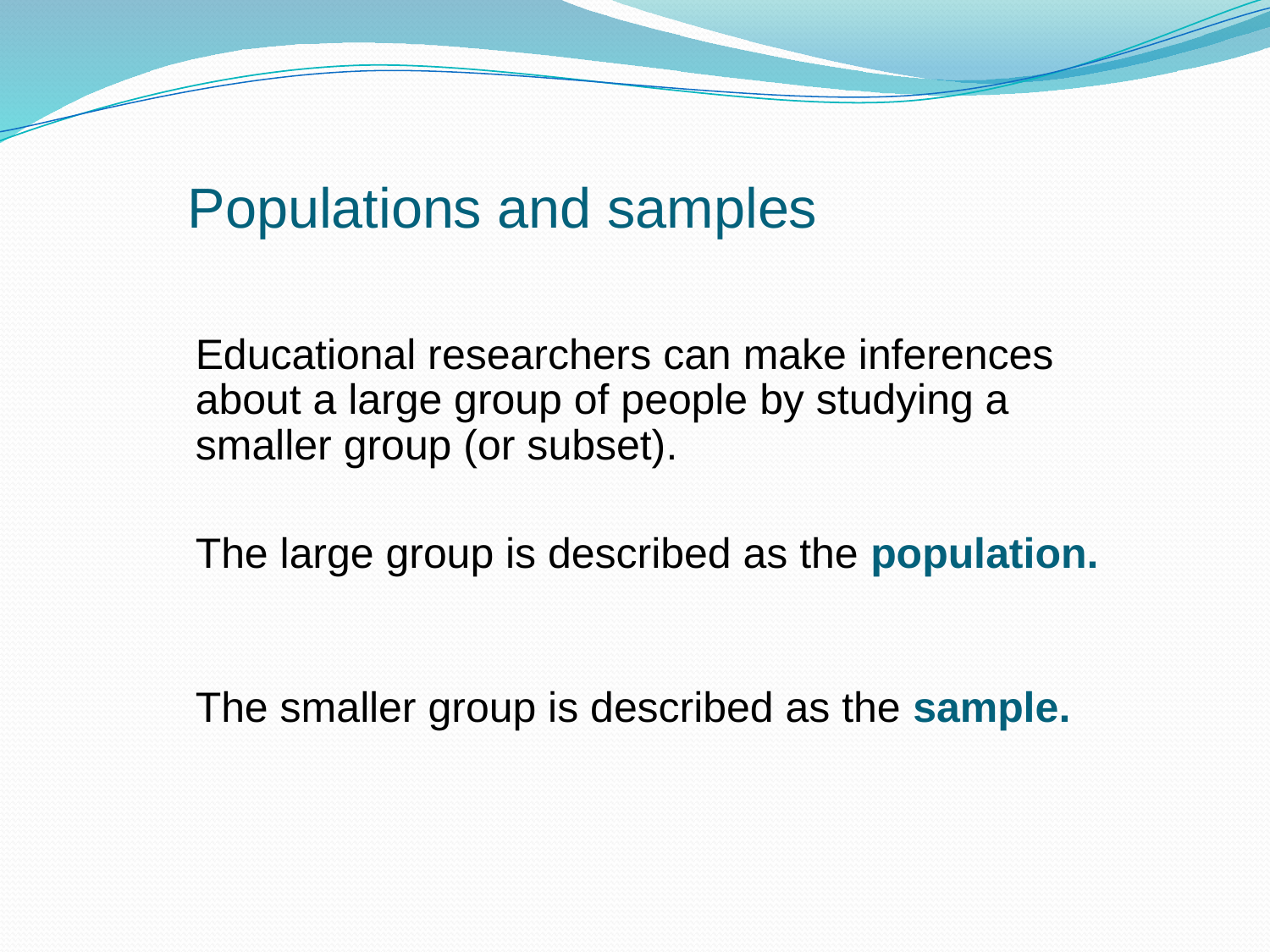

# Populations and samples
	Educational researchers can make inferences about a large group of people by studying a smaller group (or subset).

	The large group is described as the population.

	The smaller group is described as the sample.